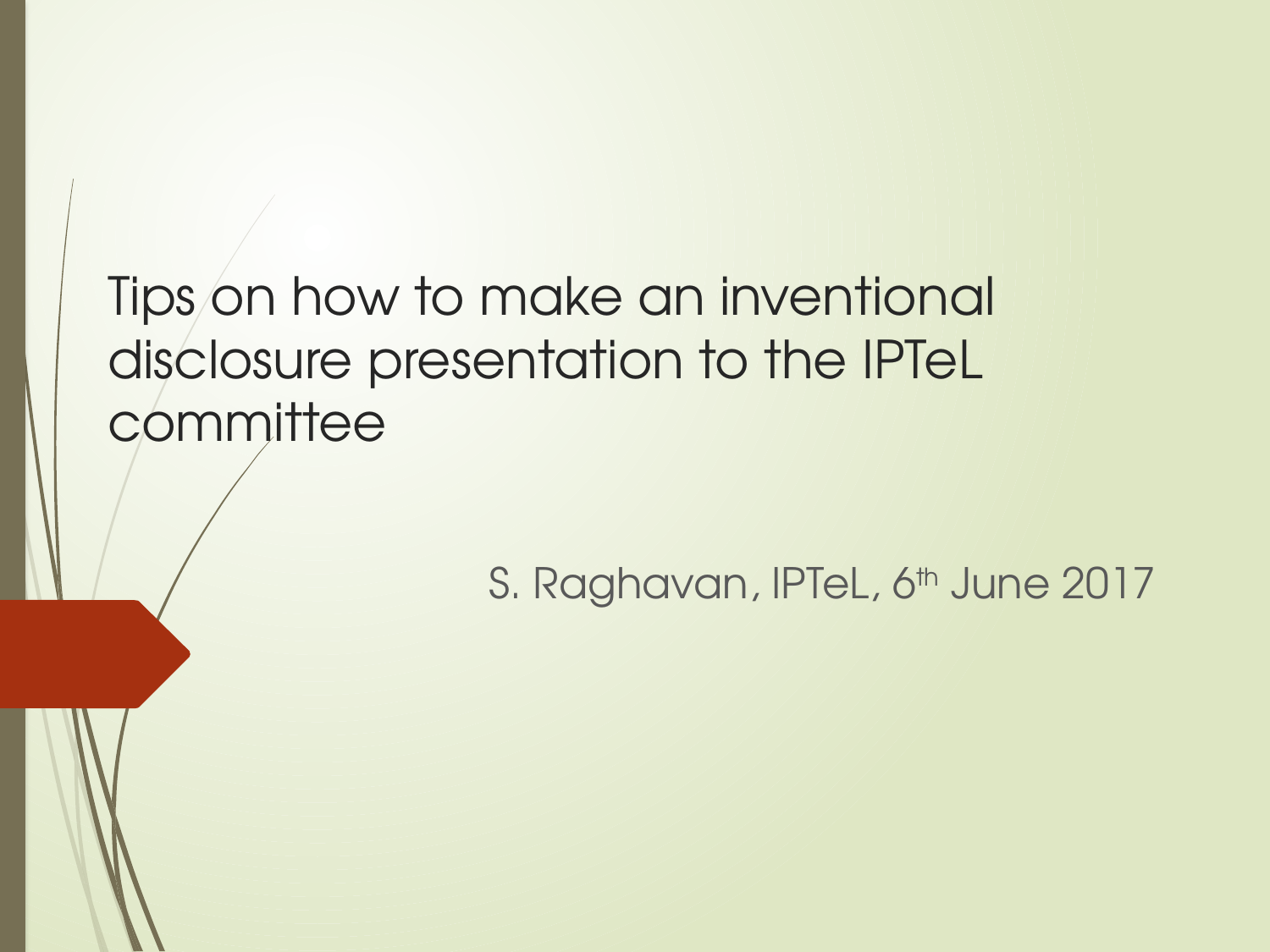

# Tips on how to make an inventional disclosure presentation to the IPTeL committee
S. Raghavan, IPTeL, 6th June 2017